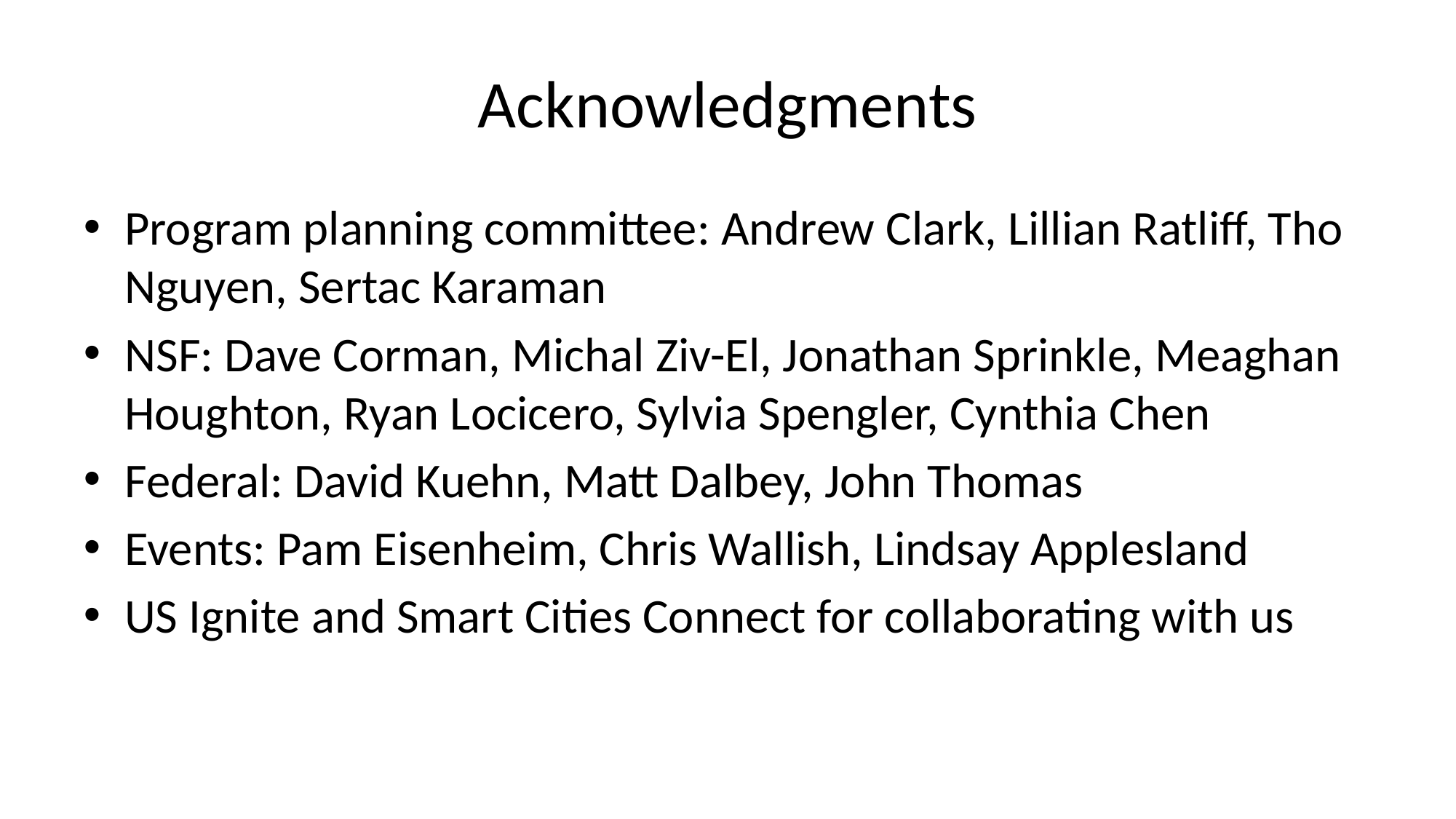

# Acknowledgments
Program planning committee: Andrew Clark, Lillian Ratliff, Tho Nguyen, Sertac Karaman
NSF: Dave Corman, Michal Ziv-El, Jonathan Sprinkle, Meaghan Houghton, Ryan Locicero, Sylvia Spengler, Cynthia Chen
Federal: David Kuehn, Matt Dalbey, John Thomas
Events: Pam Eisenheim, Chris Wallish, Lindsay Applesland
US Ignite and Smart Cities Connect for collaborating with us